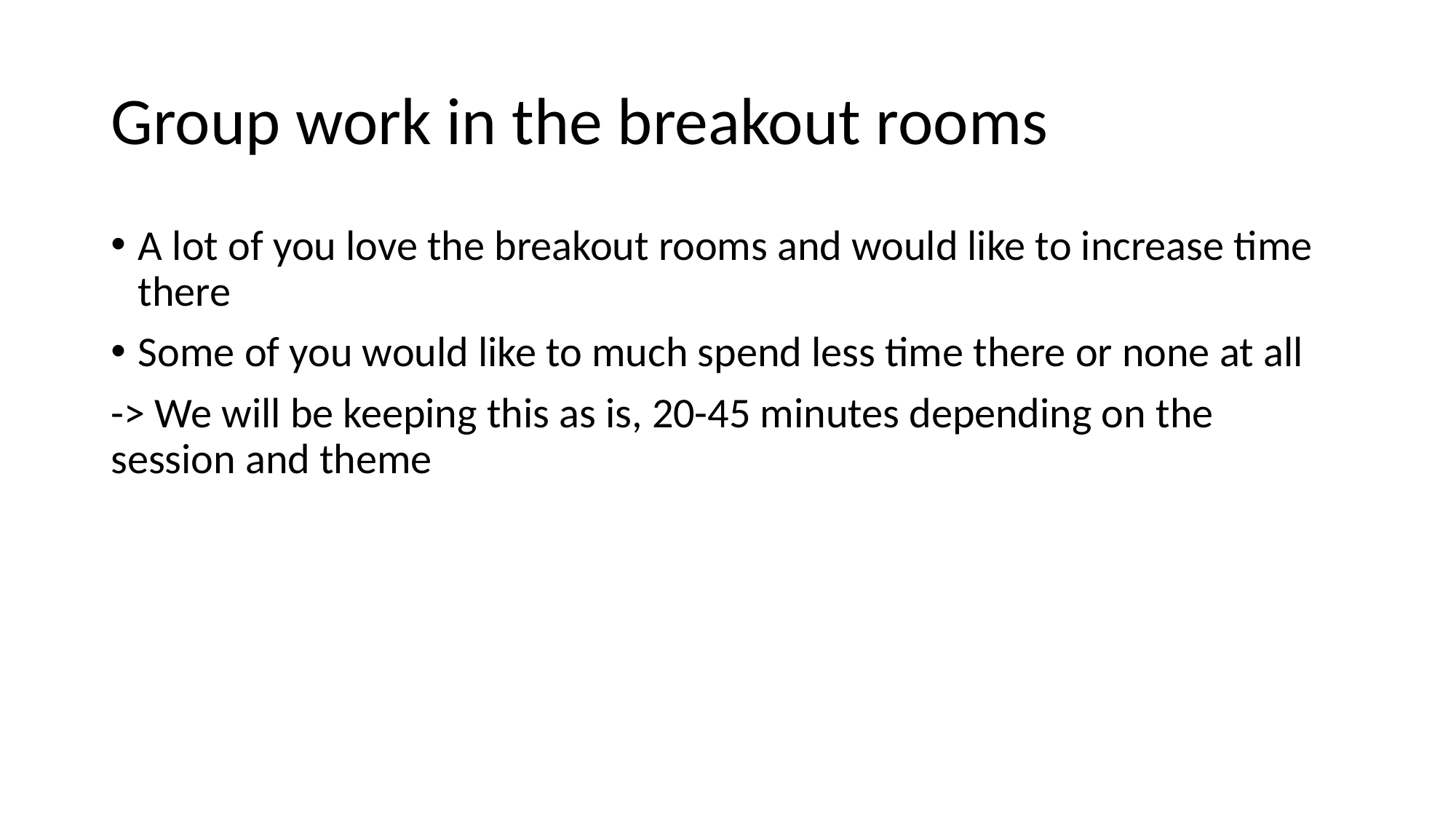

# Group work in the breakout rooms
A lot of you love the breakout rooms and would like to increase time there
Some of you would like to much spend less time there or none at all
-> We will be keeping this as is, 20-45 minutes depending on the session and theme